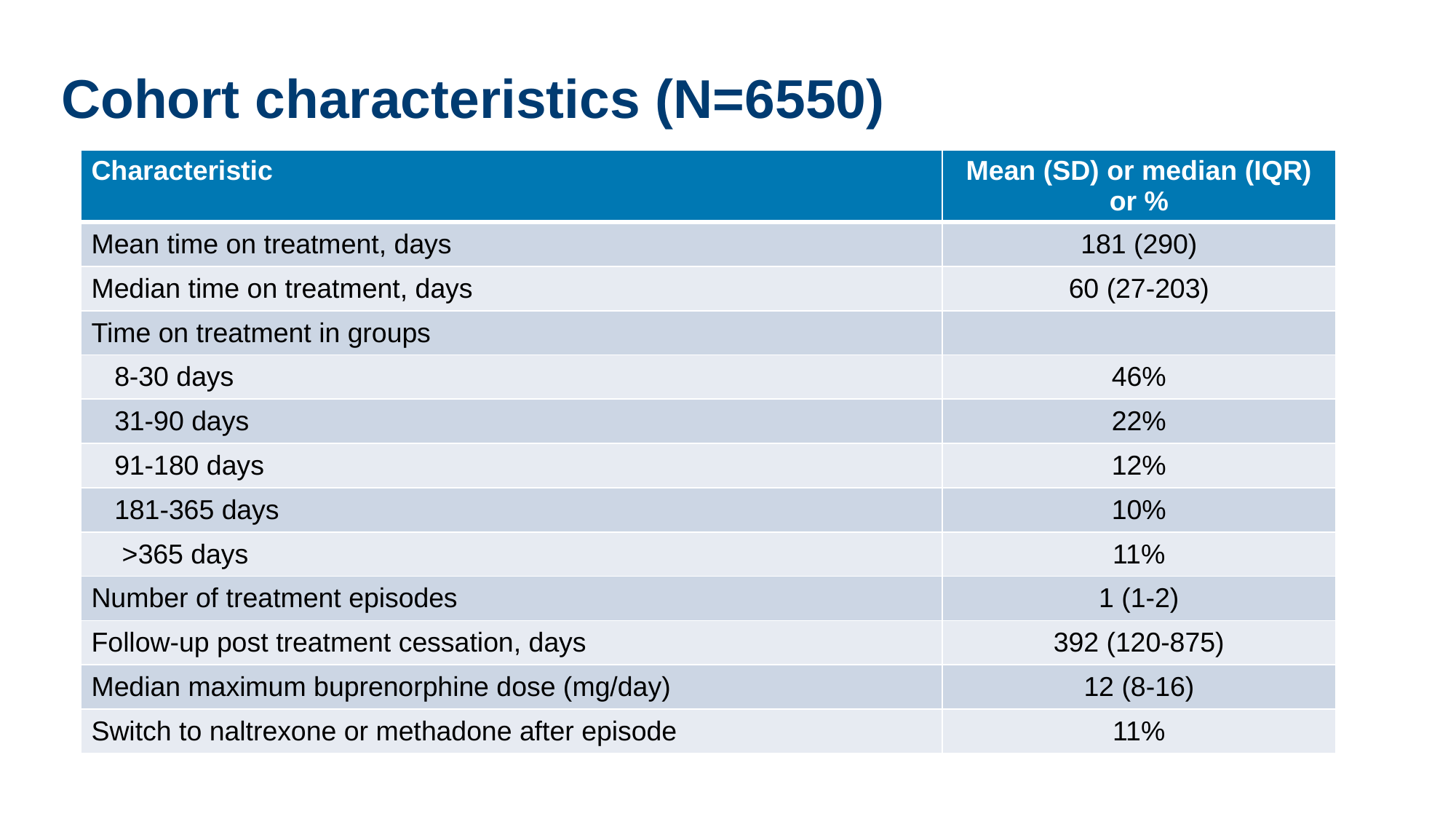

# Cohort characteristics (N=6550)
| Characteristic | Mean (SD) or median (IQR) or % |
| --- | --- |
| Mean time on treatment, days | 181 (290) |
| Median time on treatment, days | 60 (27-203) |
| Time on treatment in groups |  |
| 8-30 days | 46% |
| 31-90 days | 22% |
| 91-180 days | 12% |
| 181-365 days | 10% |
| >365 days | 11% |
| Number of treatment episodes | 1 (1-2) |
| Follow-up post treatment cessation, days | 392 (120-875) |
| Median maximum buprenorphine dose (mg/day) | 12 (8-16) |
| Switch to naltrexone or methadone after episode | 11% |